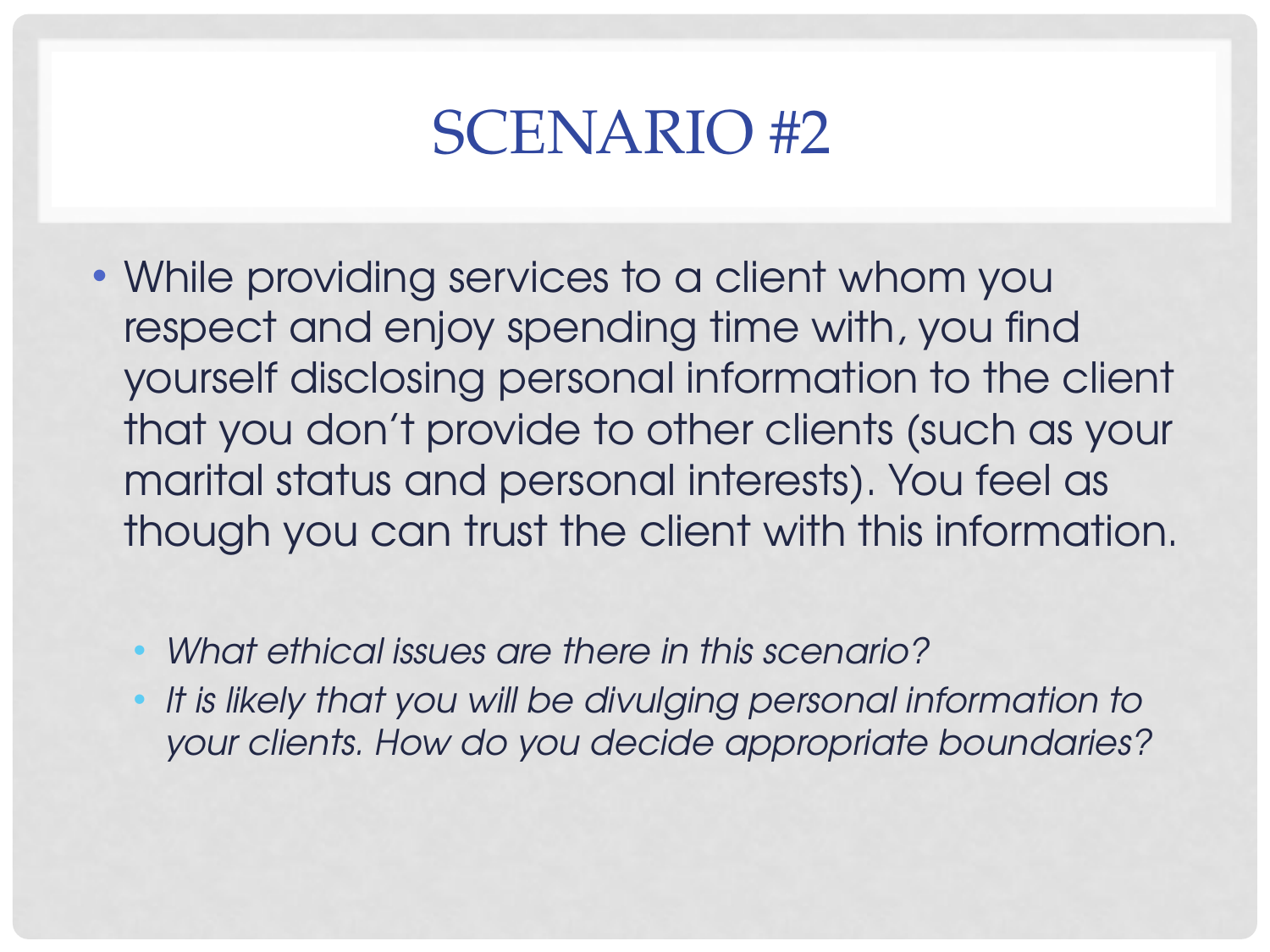

# Scenario #2
While providing services to a client whom you respect and enjoy spending time with, you find yourself disclosing personal information to the client that you don’t provide to other clients (such as your marital status and personal interests). You feel as though you can trust the client with this information.

What ethical issues are there in this scenario?
It is likely that you will be divulging personal information to your clients. How do you decide appropriate boundaries?